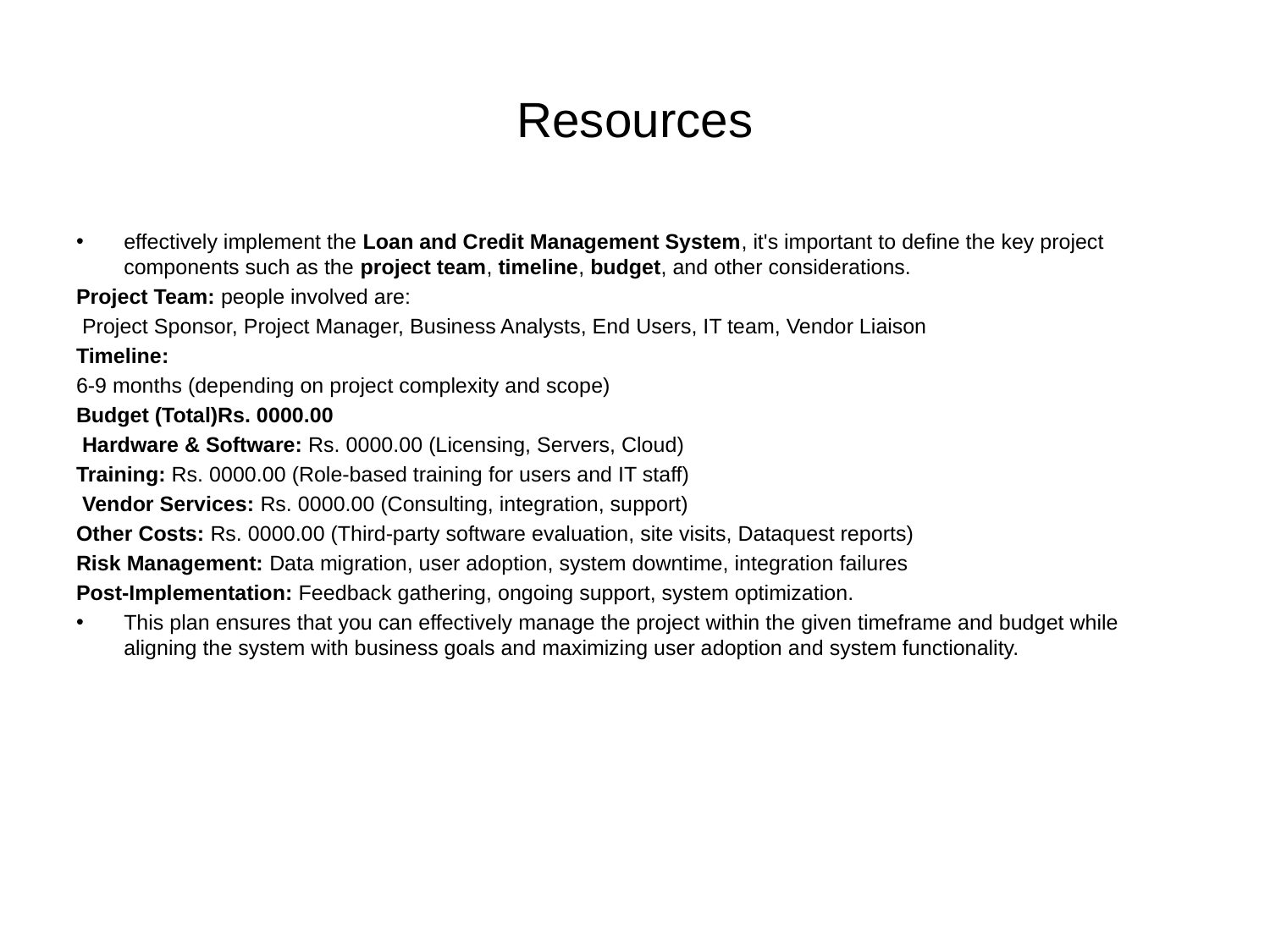

# Resources
effectively implement the Loan and Credit Management System, it's important to define the key project components such as the project team, timeline, budget, and other considerations.
Project Team: people involved are:
 Project Sponsor, Project Manager, Business Analysts, End Users, IT team, Vendor Liaison
Timeline:
6-9 months (depending on project complexity and scope)
Budget (Total)Rs. 0000.00
 Hardware & Software: Rs. 0000.00 (Licensing, Servers, Cloud)
Training: Rs. 0000.00 (Role-based training for users and IT staff)
 Vendor Services: Rs. 0000.00 (Consulting, integration, support)
Other Costs: Rs. 0000.00 (Third-party software evaluation, site visits, Dataquest reports)
Risk Management: Data migration, user adoption, system downtime, integration failures
Post-Implementation: Feedback gathering, ongoing support, system optimization.
This plan ensures that you can effectively manage the project within the given timeframe and budget while aligning the system with business goals and maximizing user adoption and system functionality.